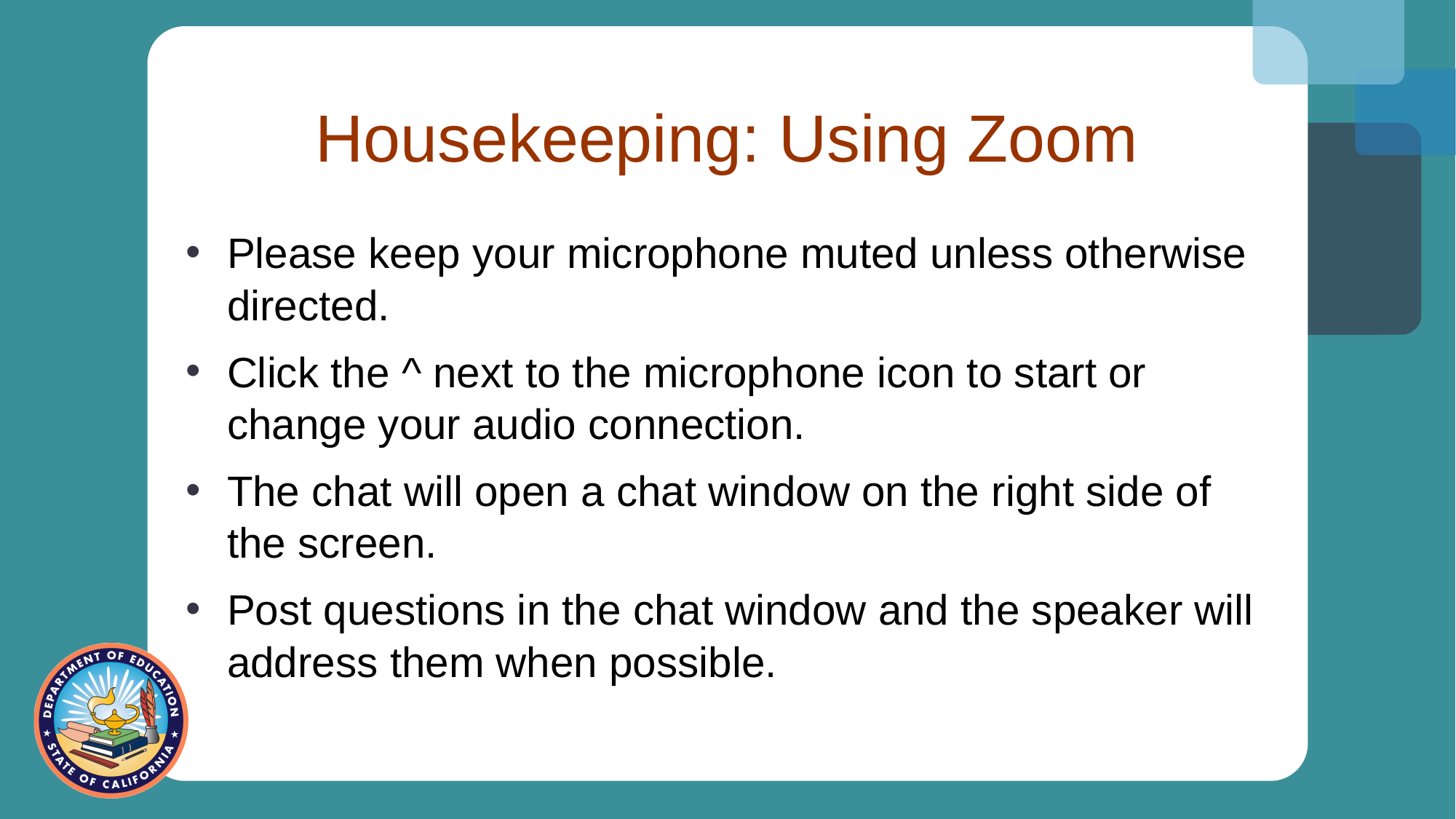

# Housekeeping: Using Zoom
Please keep your microphone muted unless otherwise directed.
Click the ^ next to the microphone icon to start or change your audio connection.
The chat will open a chat window on the right side of the screen.
Post questions in the chat window and the speaker will address them when possible.